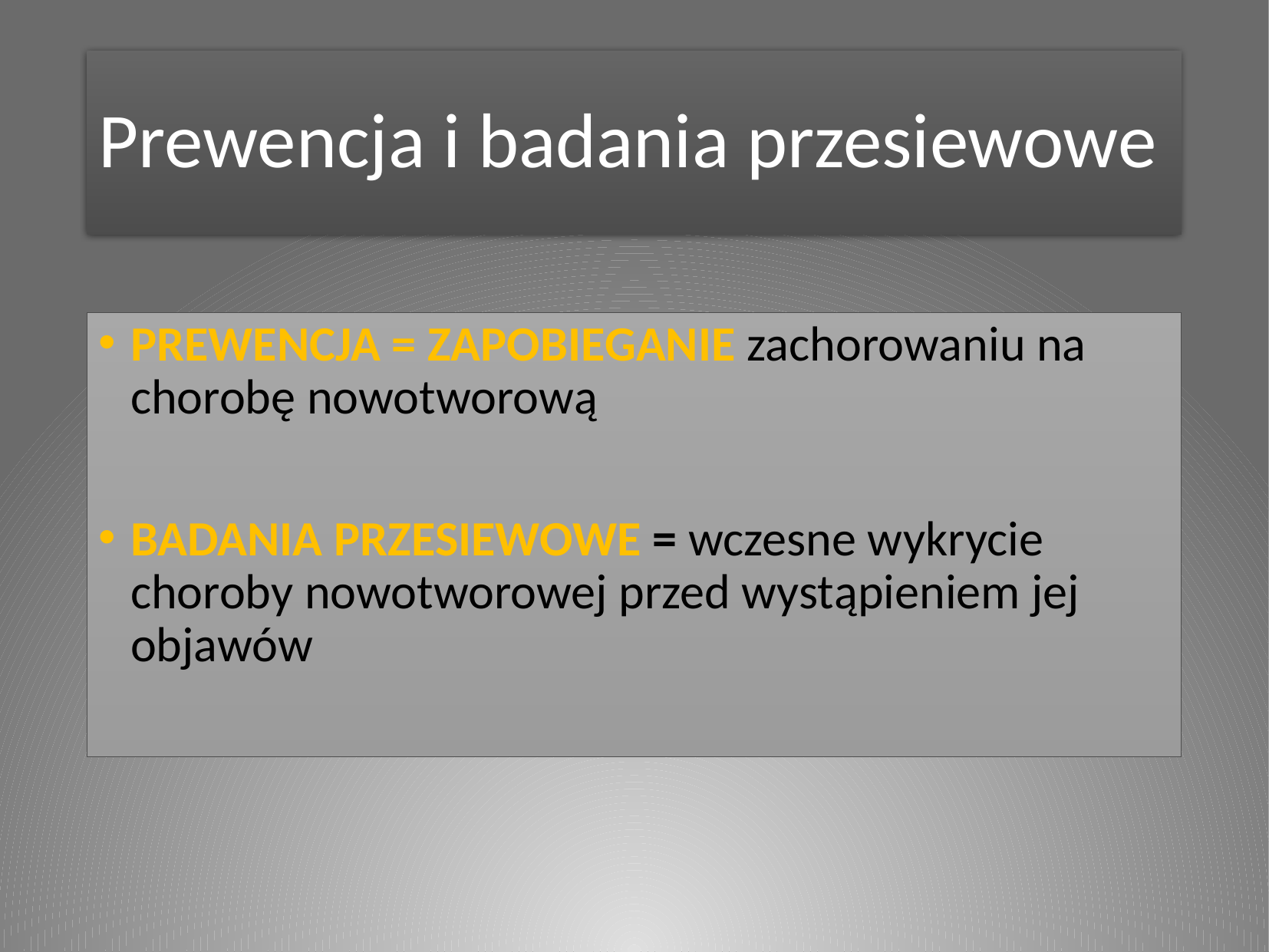

# Prewencja i badania przesiewowe
PREWENCJA = ZAPOBIEGANIE zachorowaniu na chorobę nowotworową

BADANIA PRZESIEWOWE = wczesne wykrycie choroby nowotworowej przed wystąpieniem jej objawów